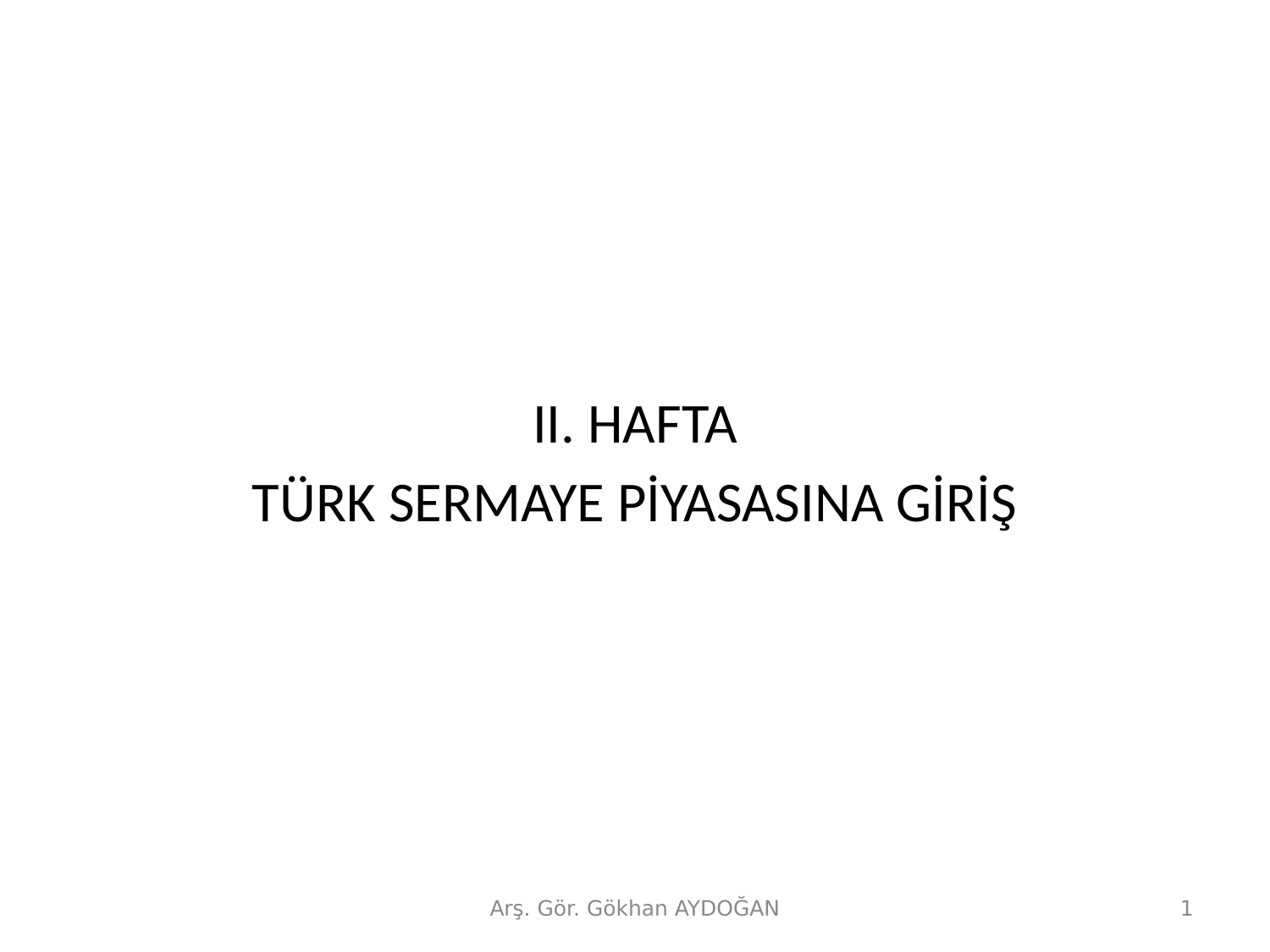

II. HAFTA
TÜRK SERMAYE PİYASASINA GİRİŞ
Arş. Gör. Gökhan AYDOĞAN
1